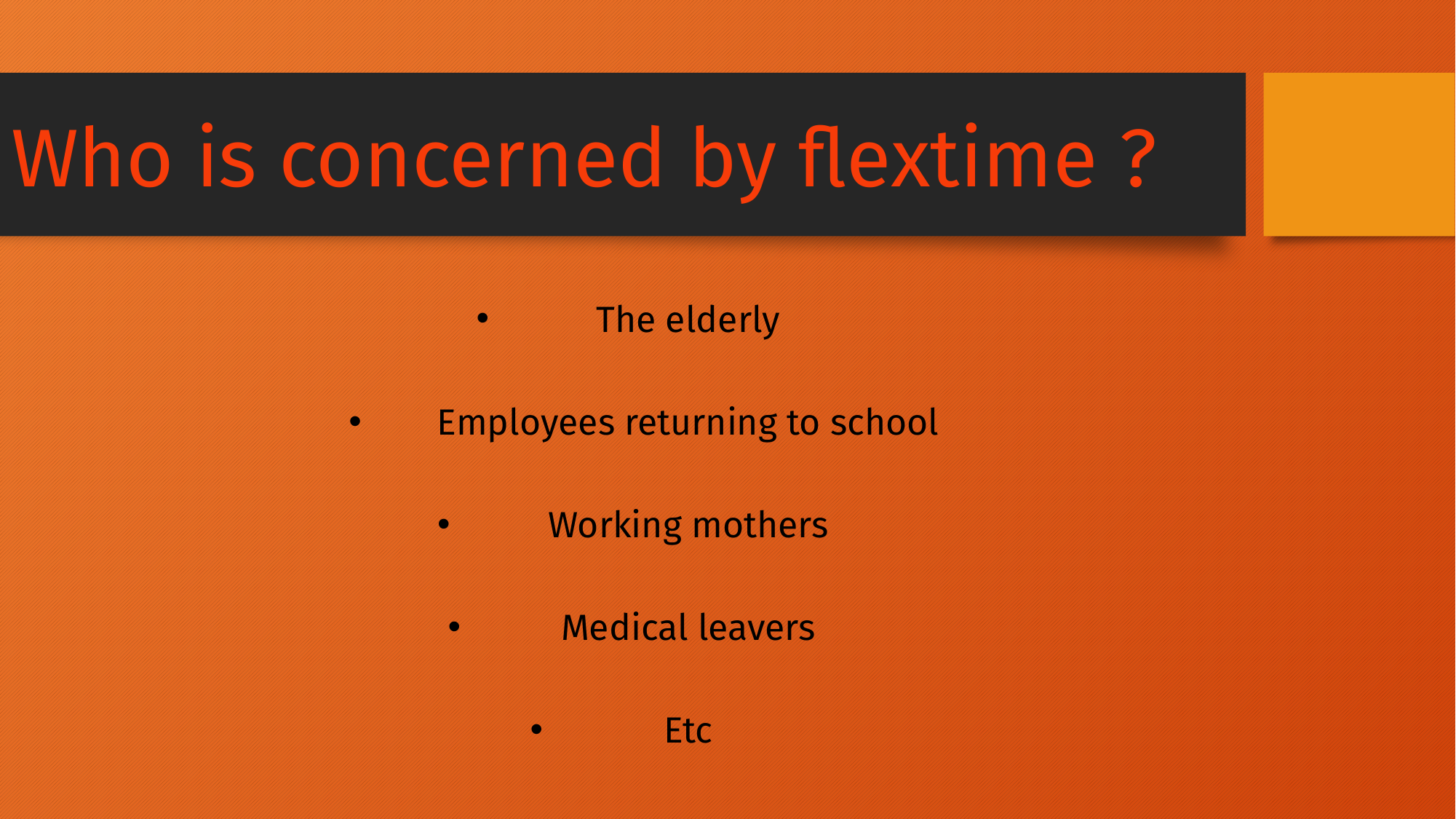

# Who is concerned by flextime ?
The elderly

Employees returning to school

Working mothers

Medical leavers

Etc